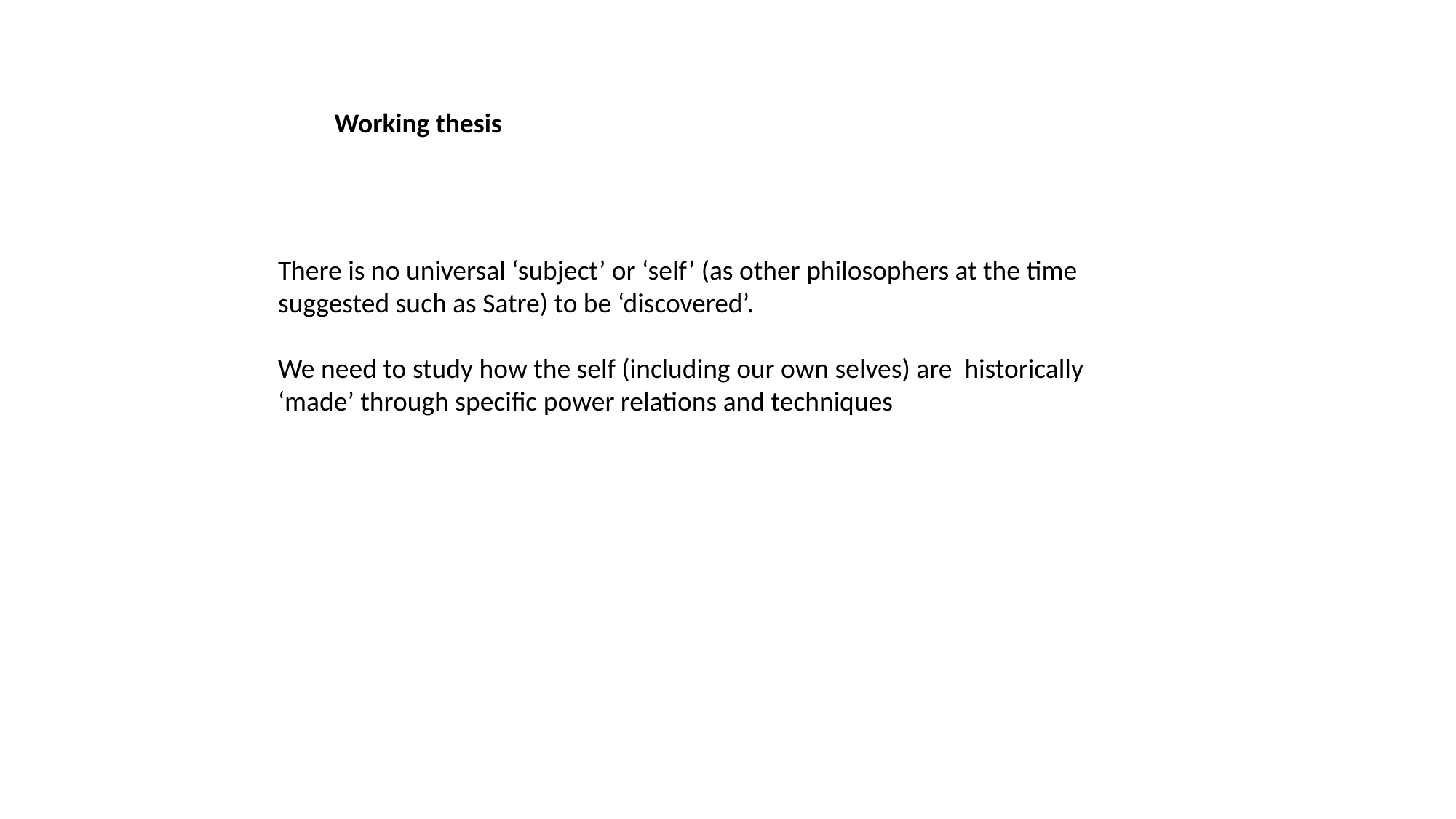

Working thesis

There is no universal ‘subject’ or ‘self’ (as other philosophers at the time suggested such as Satre) to be ‘discovered’.

We need to study how the self (including our own selves) are  historically ‘made’ through specific power relations and techniques